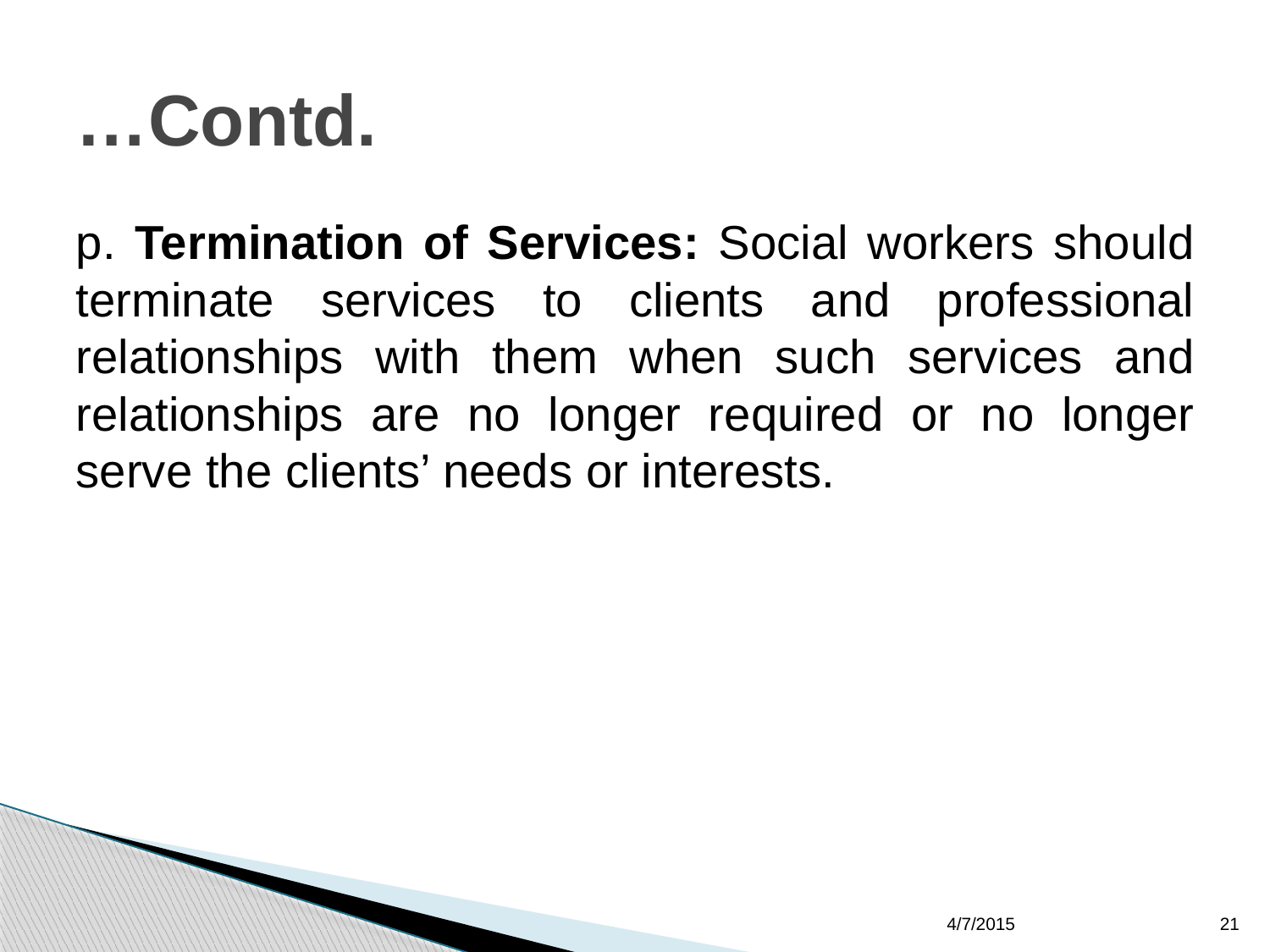

# …Contd.
p. Termination of Services: Social workers should terminate services to clients and professional relationships with them when such services and relationships are no longer required or no longer serve the clients’ needs or interests.

4/7/2015
21